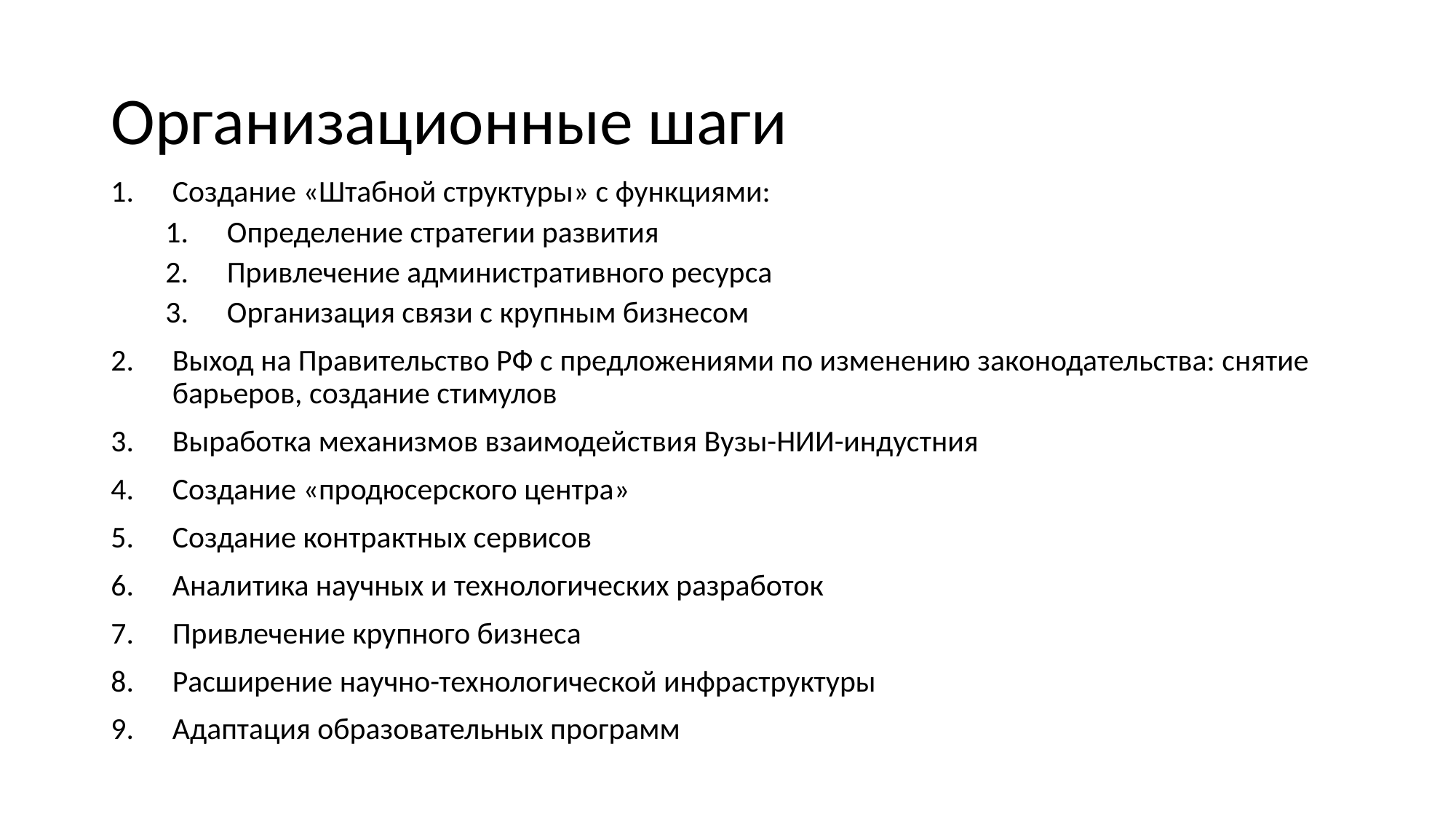

# Организационные шаги
Создание «Штабной структуры» с функциями:
Определение стратегии развития
Привлечение административного ресурса
Организация связи с крупным бизнесом
Выход на Правительство РФ с предложениями по изменению законодательства: снятие барьеров, создание стимулов
Выработка механизмов взаимодействия Вузы-НИИ-индустния
Создание «продюсерского центра»
Создание контрактных сервисов
Аналитика научных и технологических разработок
Привлечение крупного бизнеса
Расширение научно-технологической инфраструктуры
Адаптация образовательных программ